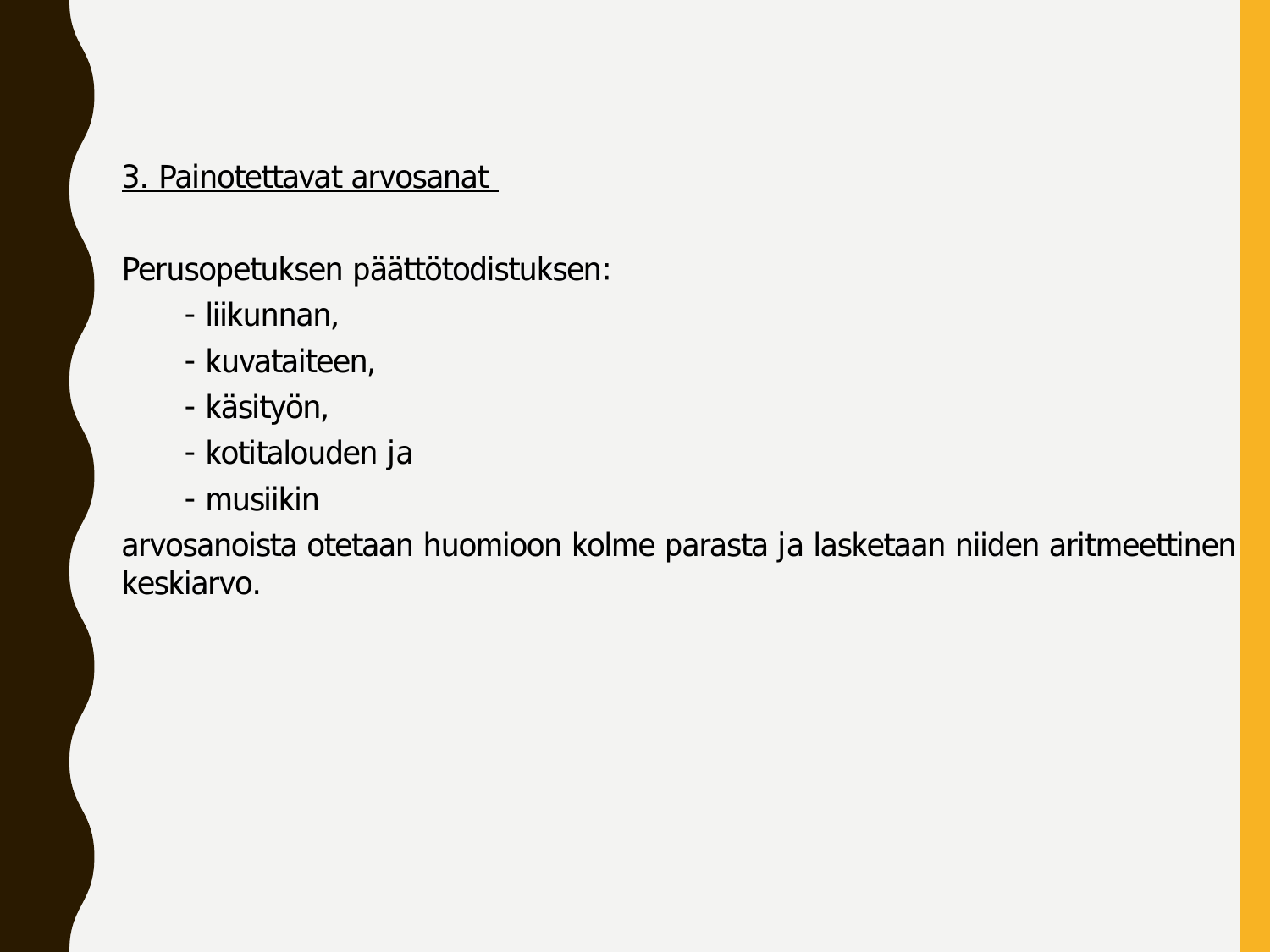

3. Painotettavat arvosanat

Perusopetuksen päättötodistuksen:
	- liikunnan,
	- kuvataiteen,
	- käsityön,
	- kotitalouden ja
	- musiikin
arvosanoista otetaan huomioon kolme parasta ja lasketaan niiden aritmeettinen keskiarvo.